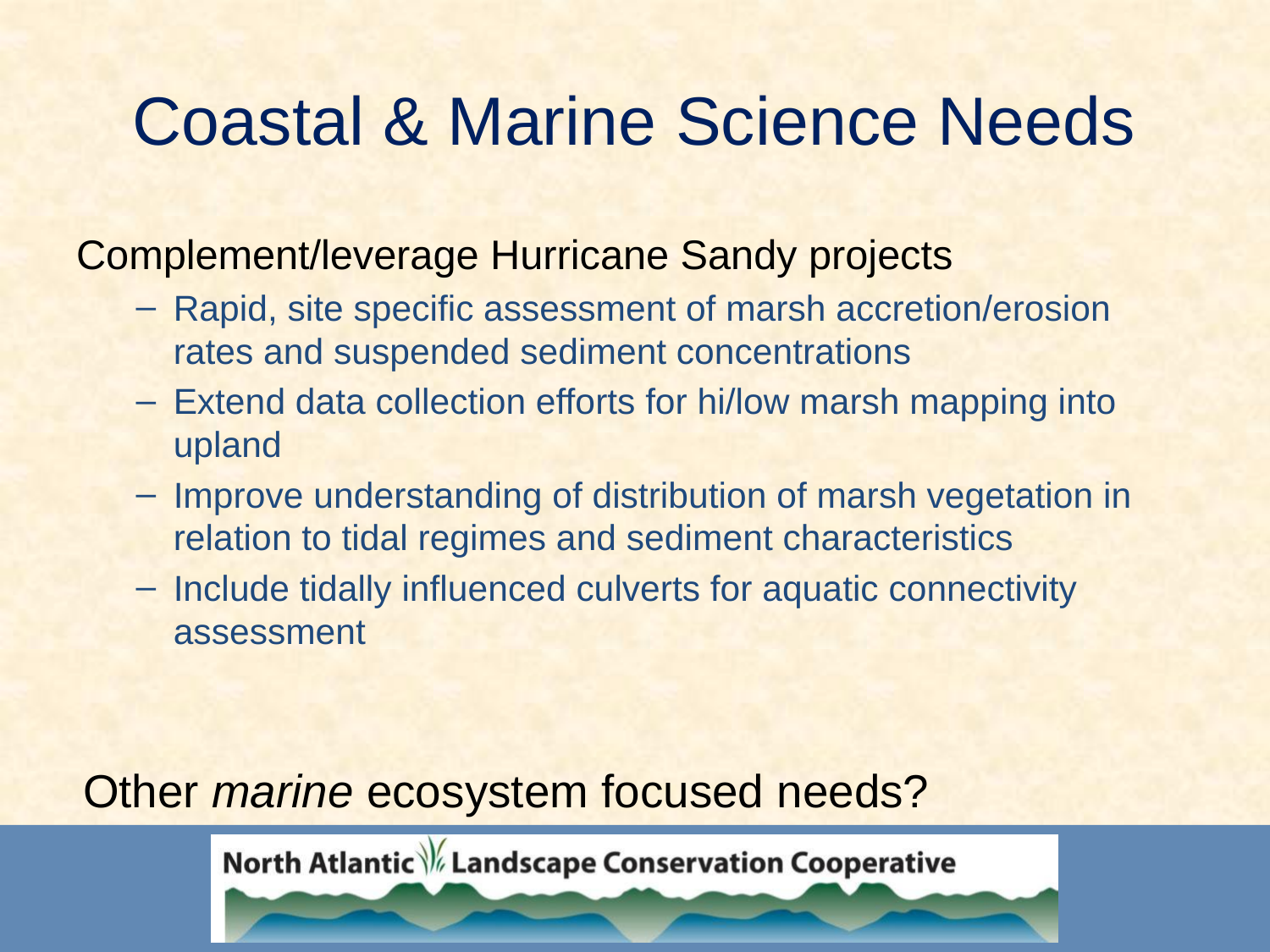

# Coastal & Marine Science Needs
Complement/leverage Hurricane Sandy projects
Rapid, site specific assessment of marsh accretion/erosion rates and suspended sediment concentrations
Extend data collection efforts for hi/low marsh mapping into upland
Improve understanding of distribution of marsh vegetation in relation to tidal regimes and sediment characteristics
Include tidally influenced culverts for aquatic connectivity assessment

Other marine ecosystem focused needs?